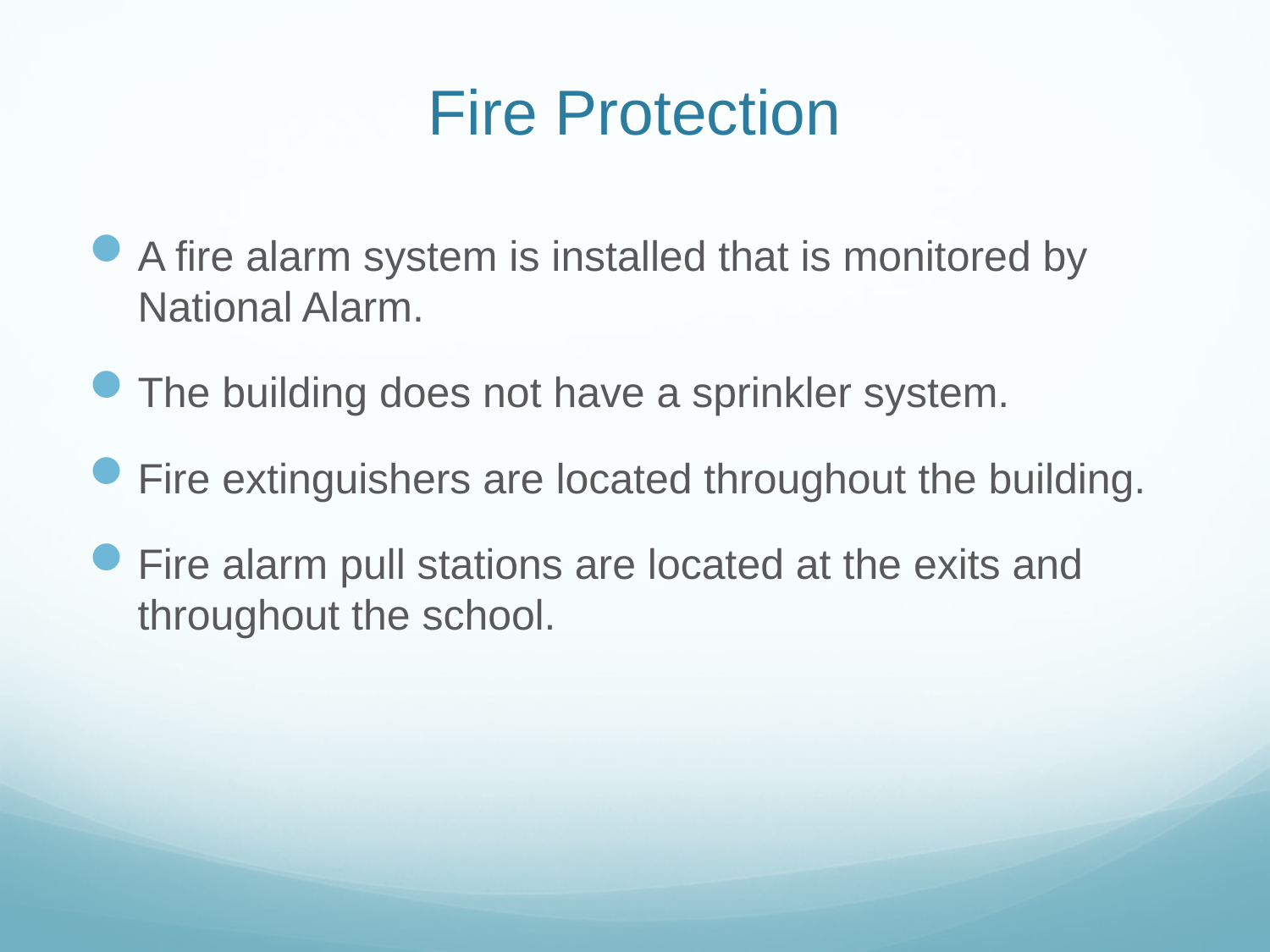

# Fire Protection
A fire alarm system is installed that is monitored by National Alarm.
The building does not have a sprinkler system.
Fire extinguishers are located throughout the building.
Fire alarm pull stations are located at the exits and throughout the school.